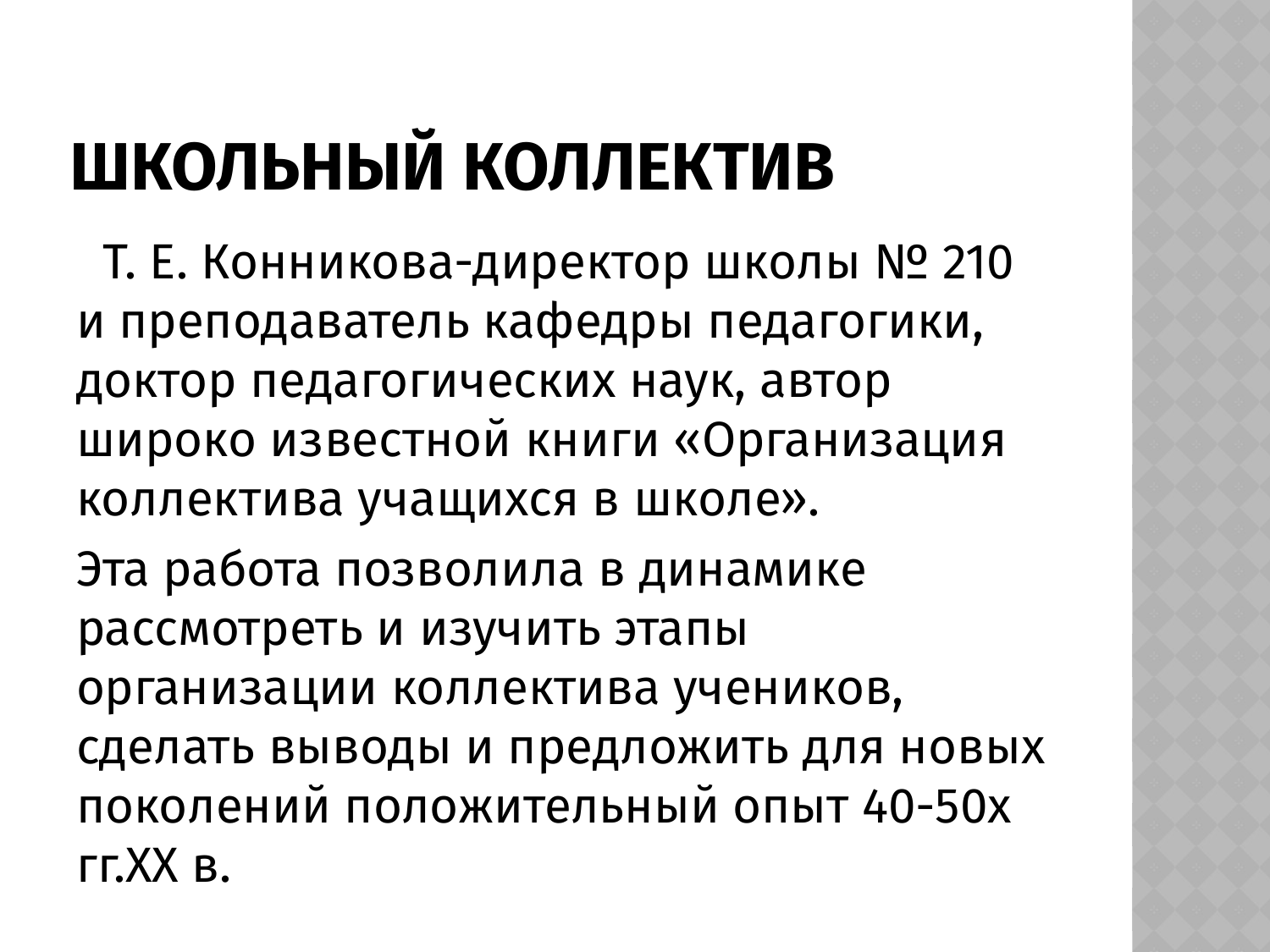

# Школьный коллектив
  Т. Е. Конникова-директор школы № 210 и преподаватель кафедры педагогики, доктор педагогических наук, автор широко известной книги «Организация коллектива учащихся в школе».
Эта работа позволила в динамике рассмотреть и изучить этапы организации коллектива учеников, сделать выводы и предложить для новых поколений положительный опыт 40-50х гг.XX в.